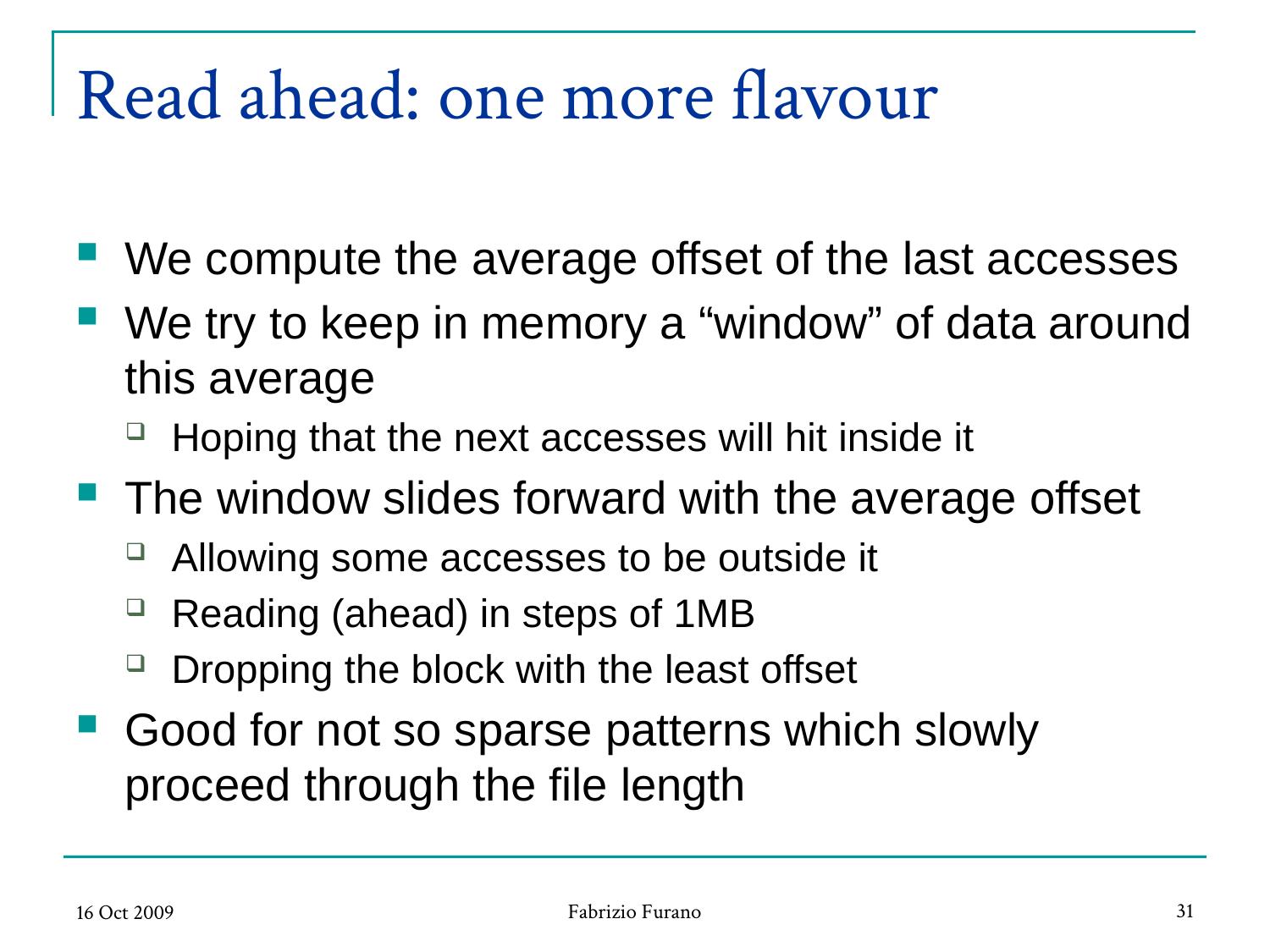

# Read ahead: one more flavour
We compute the average offset of the last accesses
We try to keep in memory a “window” of data around this average
Hoping that the next accesses will hit inside it
The window slides forward with the average offset
Allowing some accesses to be outside it
Reading (ahead) in steps of 1MB
Dropping the block with the least offset
Good for not so sparse patterns which slowly proceed through the file length
16 Oct 2009
31
Fabrizio Furano